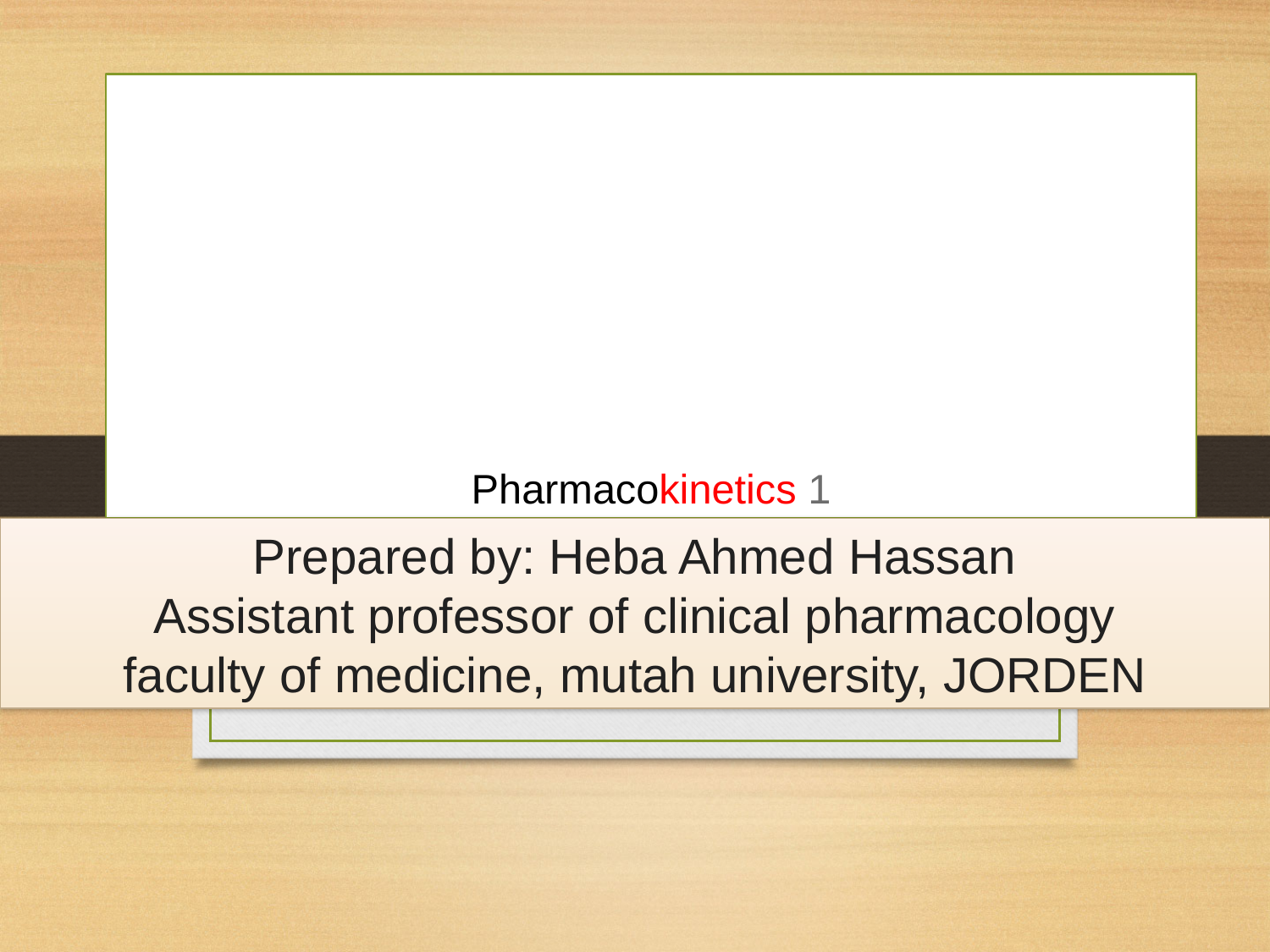

# Pharmacokinetics 1
Prepared by: Heba Ahmed Hassan
Assistant professor of clinical pharmacology
faculty of medicine, mutah university, JORDEN